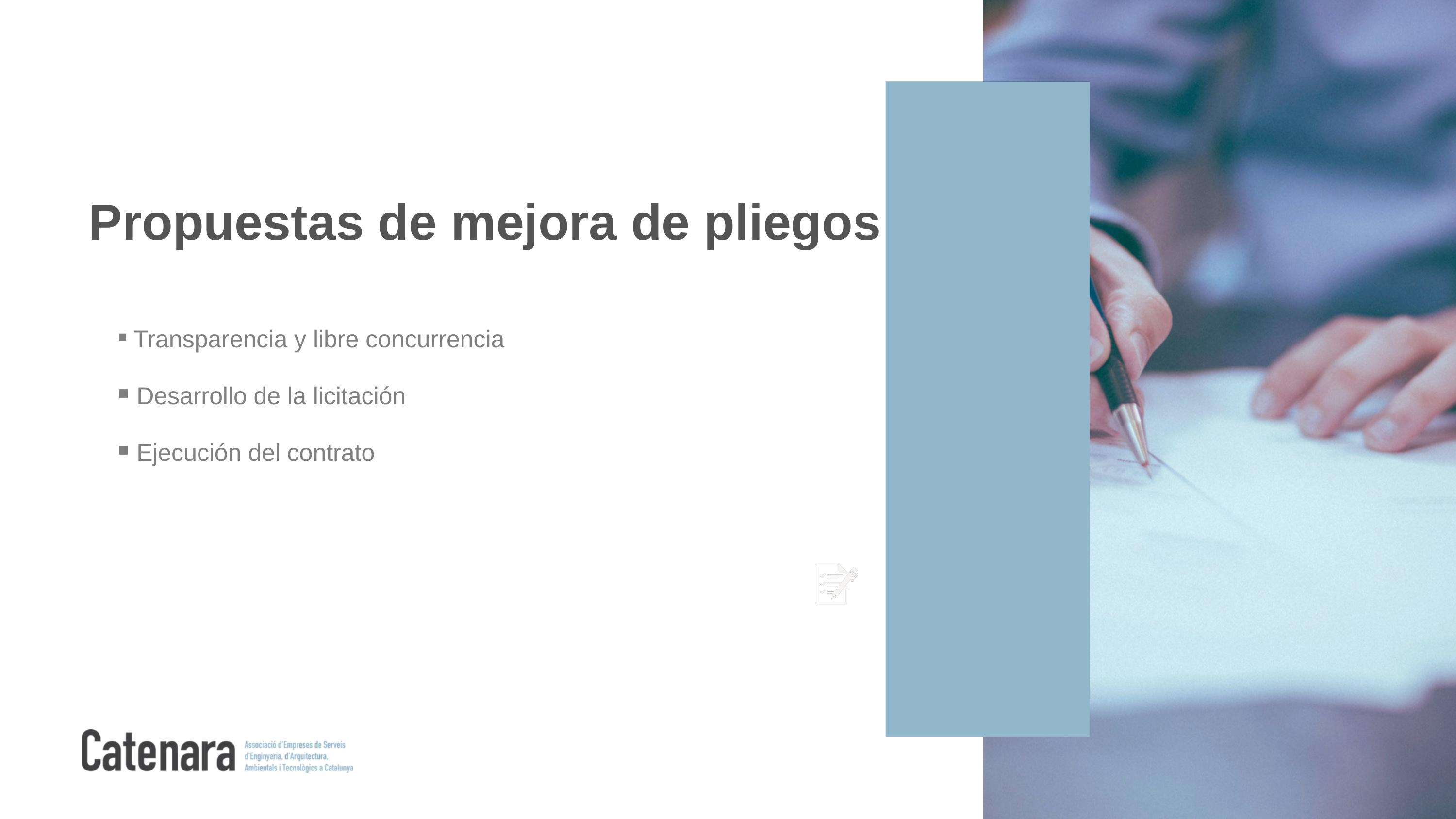

Propuestas de mejora de pliegos

 Transparencia y libre concurrencia

 Desarrollo de la licitación

 Ejecución del contrato